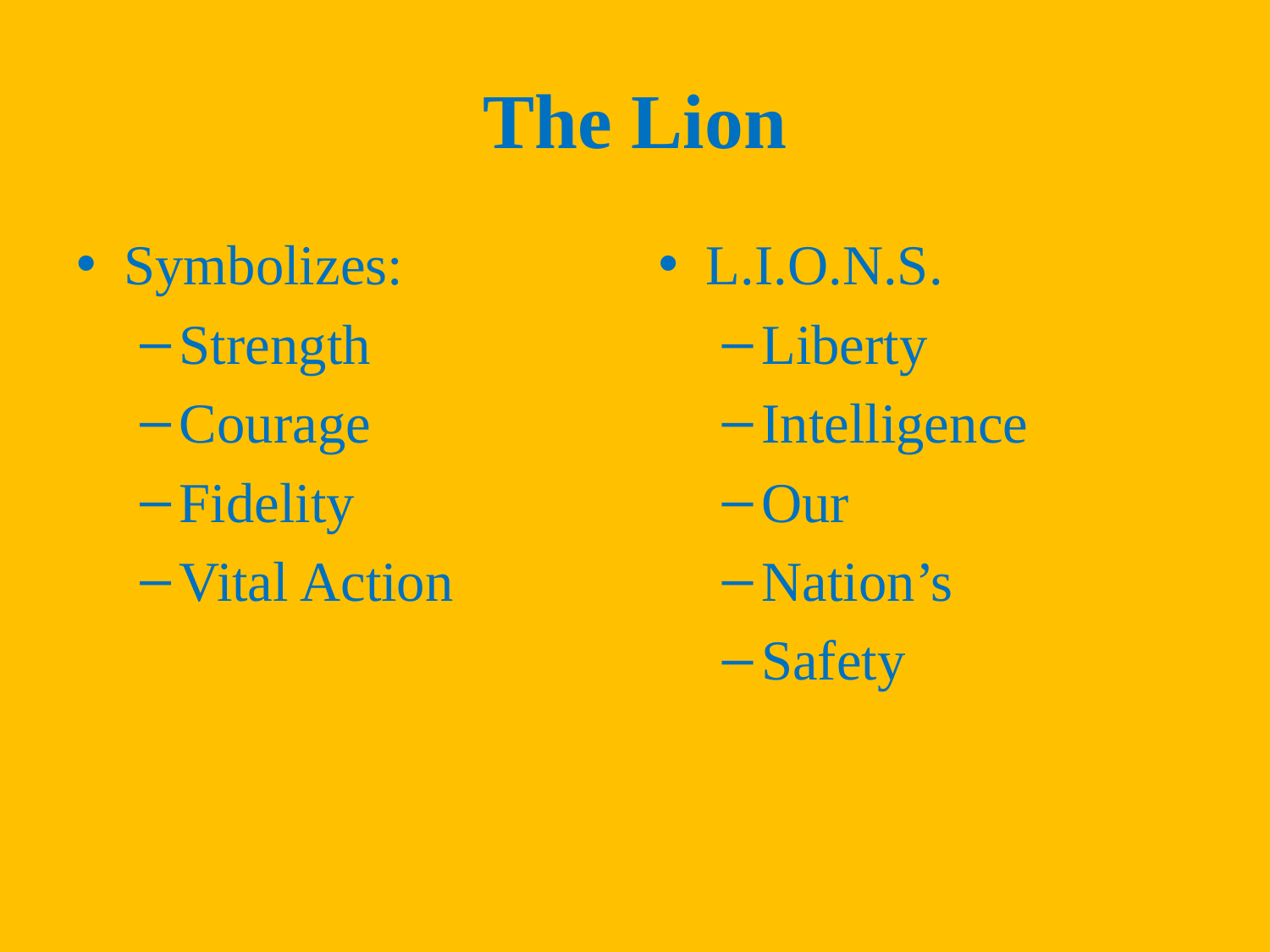

# The Lion
Symbolizes:
Strength
Courage
Fidelity
Vital Action
L.I.O.N.S.
Liberty
Intelligence
Our
Nation’s
Safety